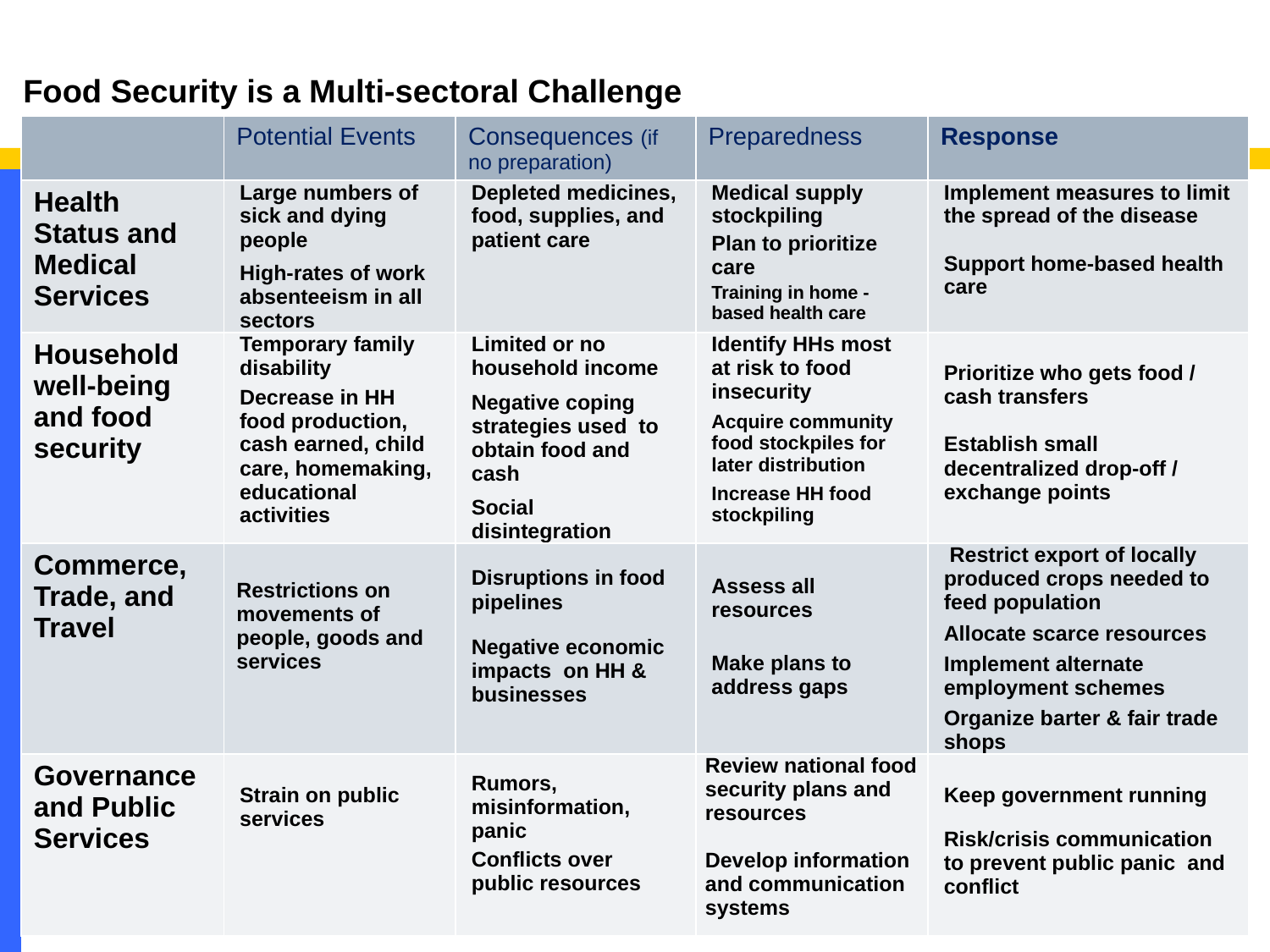

Food Security is a Multi-sectoral Challenge
|  | Potential Events | Consequences (if no preparation) | Preparedness | Response |
| --- | --- | --- | --- | --- |
| Health Status and Medical Services | Large numbers of sick and dying people High-rates of work absenteeism in all sectors | Depleted medicines, food, supplies, and patient care | Medical supply stockpiling Plan to prioritize care Training in home -based health care | Implement measures to limit the spread of the disease Support home-based health care |
| Household well-being and food security | Temporary family disability Decrease in HH food production, cash earned, child care, homemaking, educational activities | Limited or no household income Negative coping strategies used to obtain food and cash Social disintegration | Identify HHs most at risk to food insecurity Acquire community food stockpiles for later distribution Increase HH food stockpiling | Prioritize who gets food / cash transfers Establish small decentralized drop-off / exchange points |
| Commerce, Trade, and Travel | Restrictions on movements of people, goods and services | Disruptions in food pipelines Negative economic impacts on HH & businesses | Assess all resources Make plans to address gaps | Restrict export of locally produced crops needed to feed population Allocate scarce resources Implement alternate employment schemes Organize barter & fair trade shops |
| Governance and Public Services | Strain on public services | Rumors, misinformation, panic Conflicts over public resources | Review national food security plans and resources Develop information and communication systems | Keep government running Risk/crisis communication to prevent public panic and conflict |